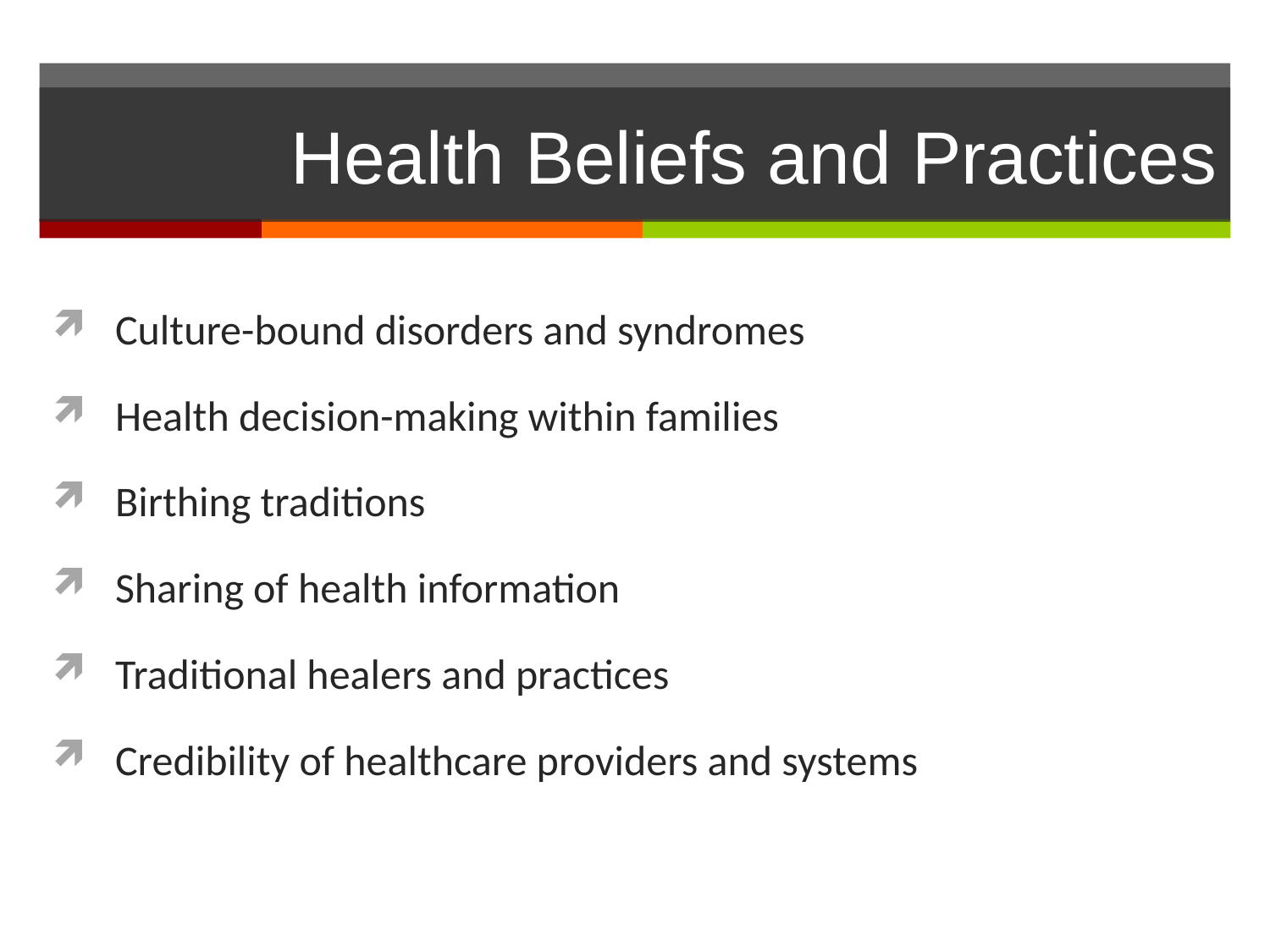

# Health Beliefs and Practices
Culture-bound disorders and syndromes
Health decision-making within families
Birthing traditions
Sharing of health information
Traditional healers and practices
Credibility of healthcare providers and systems